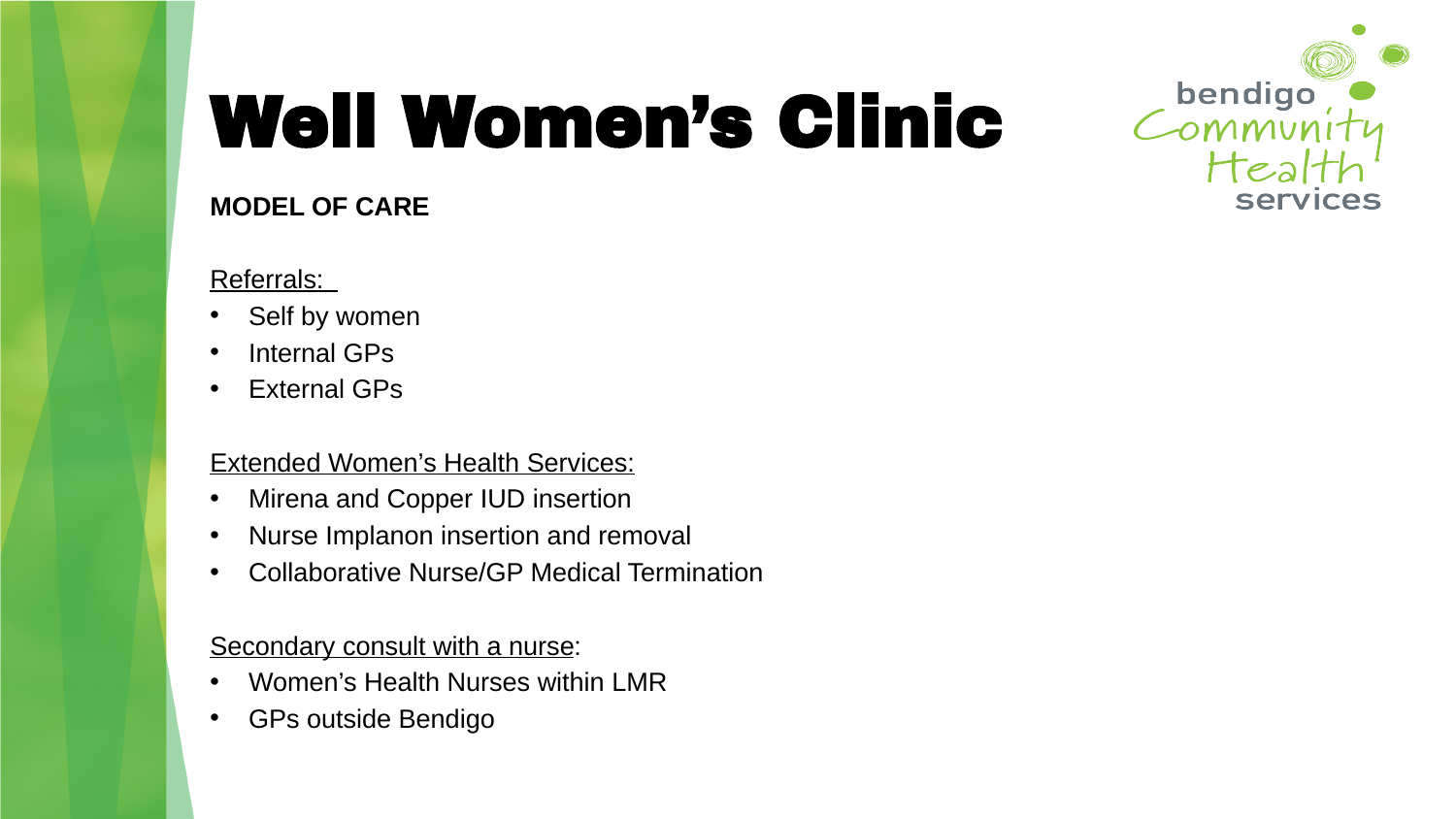

# Well Women’s Clinic
MODEL OF CARE

Referrals:
Self by women
Internal GPs
External GPs

Extended Women’s Health Services:
Mirena and Copper IUD insertion
Nurse Implanon insertion and removal
Collaborative Nurse/GP Medical Termination

Secondary consult with a nurse:
Women’s Health Nurses within LMR
GPs outside Bendigo